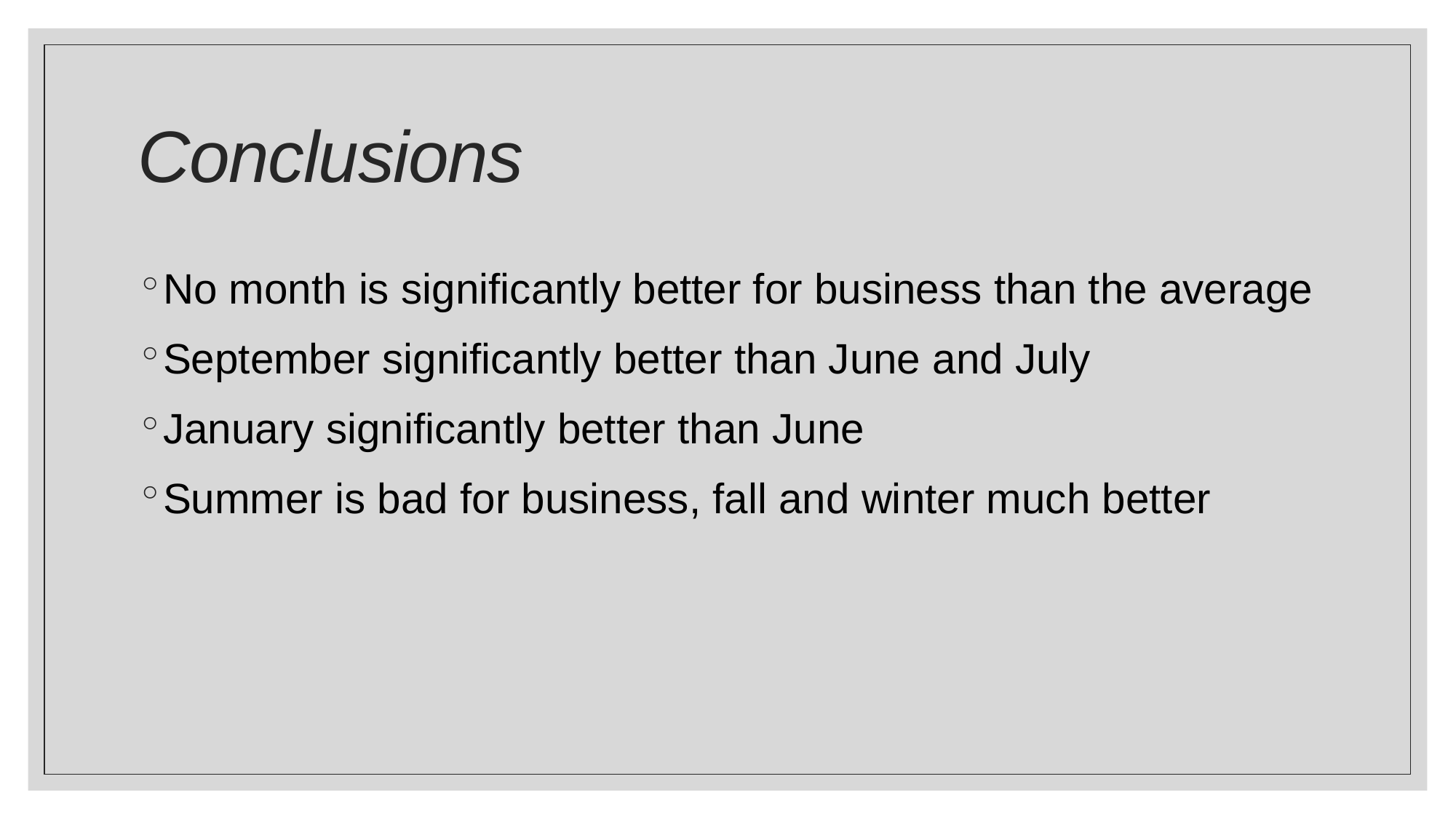

# Conclusions
No month is significantly better for business than the average
September significantly better than June and July
January significantly better than June
Summer is bad for business, fall and winter much better